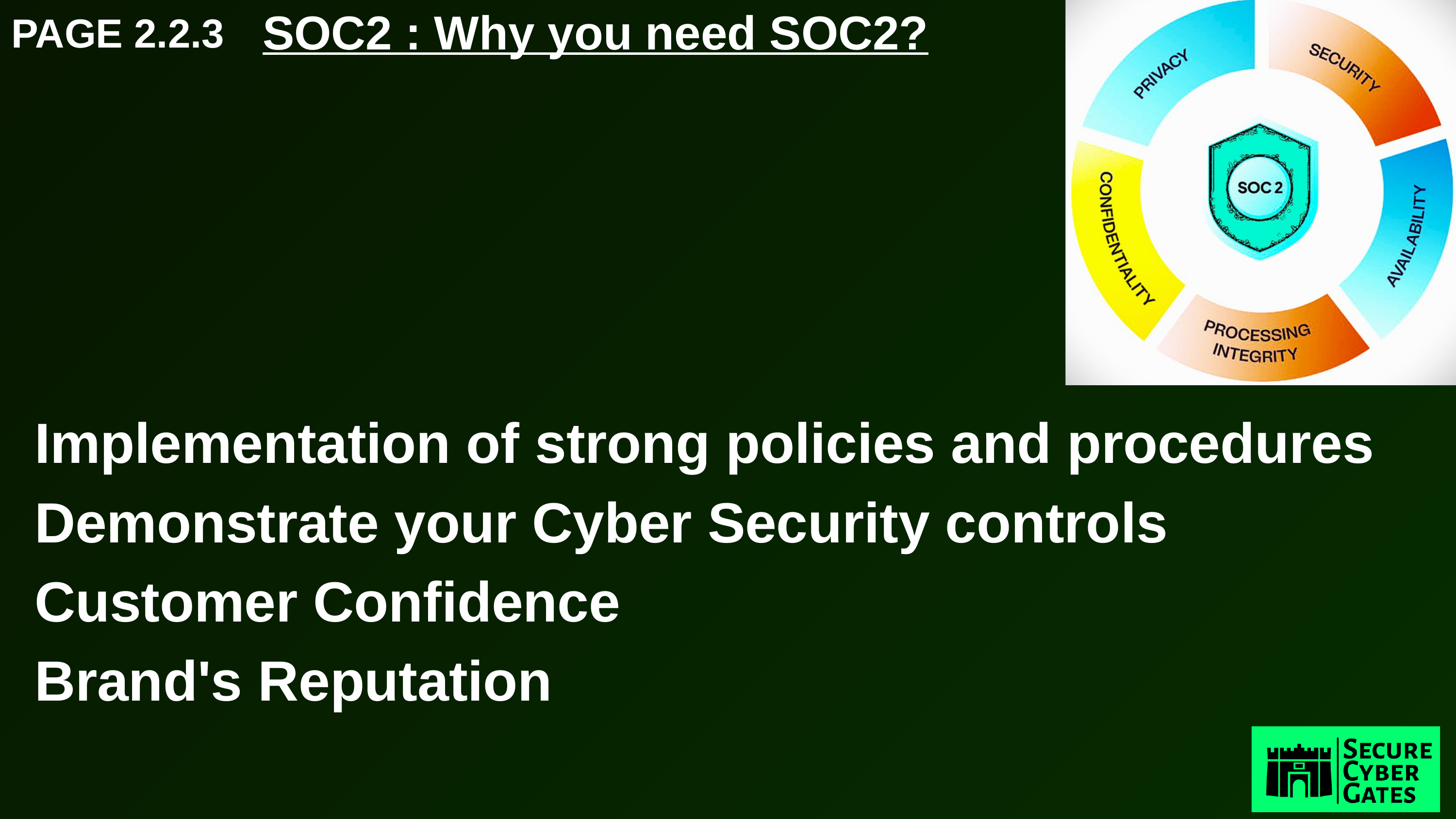

SOC2 : Why you need SOC2?
PAGE 2.2.3
Implementation of strong policies and procedures
Demonstrate your Cyber Security controls
Customer Confidence
Brand's Reputation